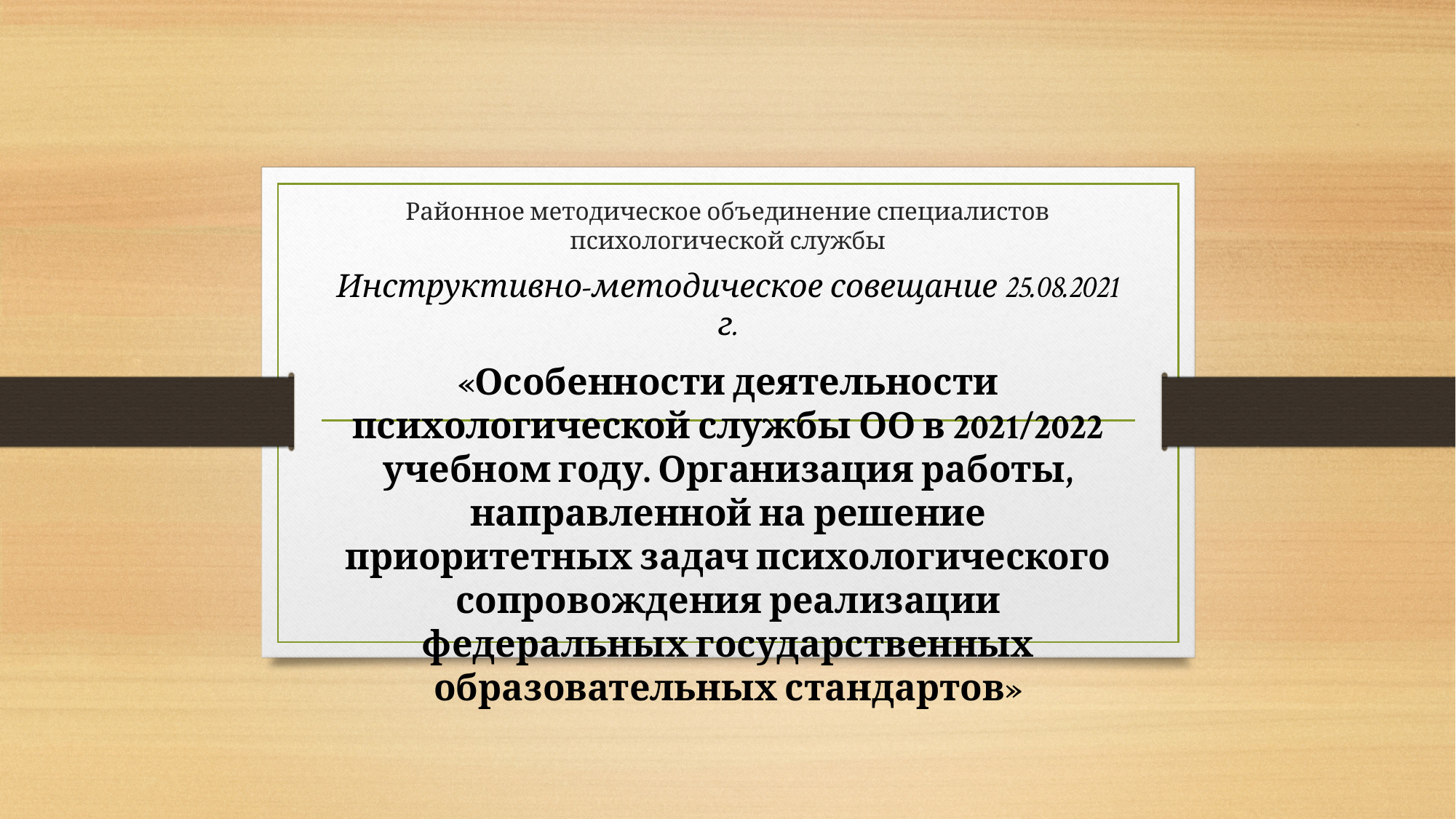

# Районное методическое объединение специалистов психологической службы
Инструктивно-методическое совещание 25.08.2021 г.
«Особенности деятельности психологической службы ОО в 2021/2022 учебном году. Организация работы, направленной на решение приоритетных задач психологического сопровождения реализации федеральных государственных образовательных стандартов»